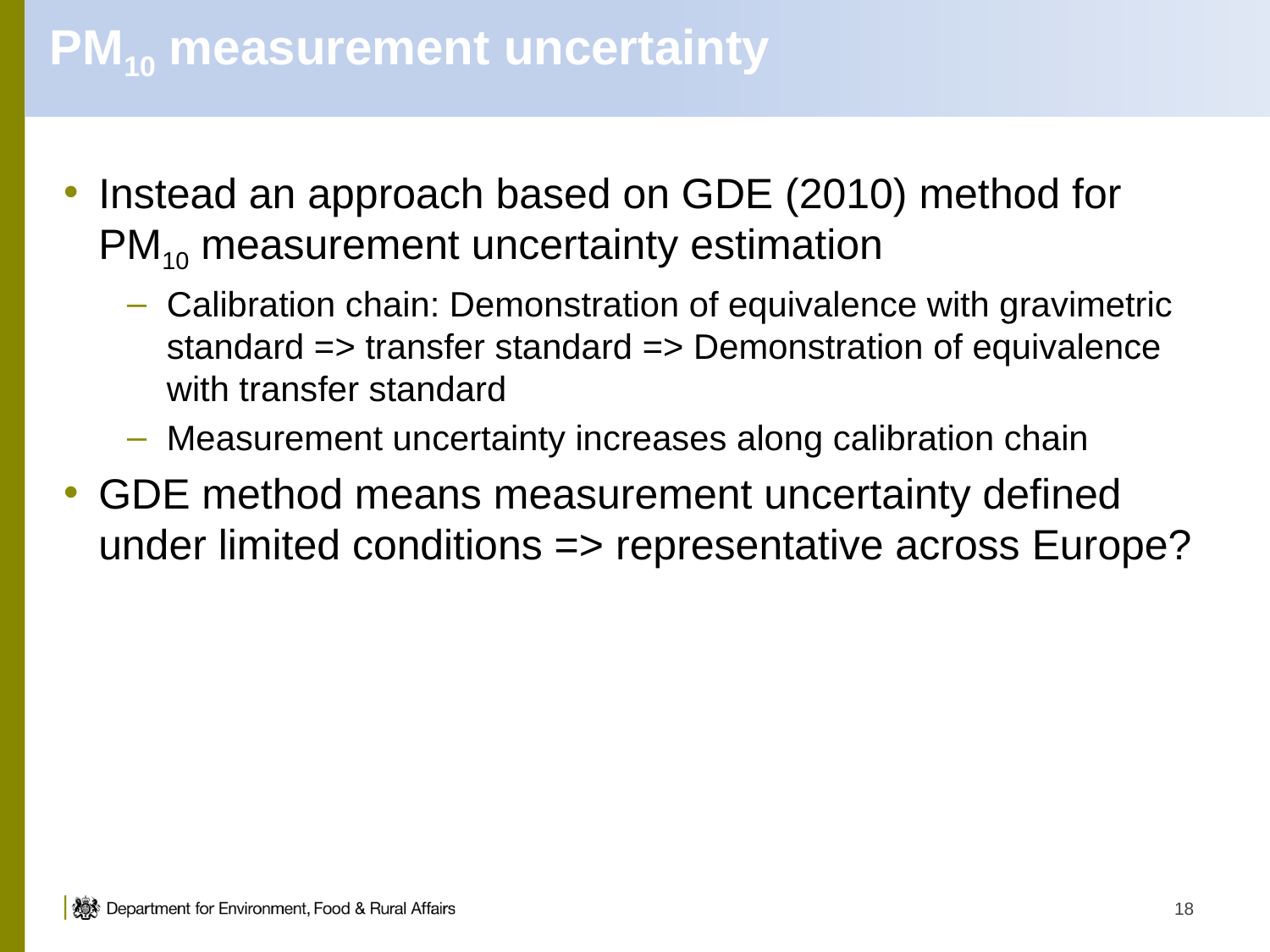

# PM10 measurement uncertainty
Instead an approach based on GDE (2010) method for PM10 measurement uncertainty estimation
Calibration chain: Demonstration of equivalence with gravimetric standard => transfer standard => Demonstration of equivalence with transfer standard
Measurement uncertainty increases along calibration chain
GDE method means measurement uncertainty defined under limited conditions => representative across Europe?

18